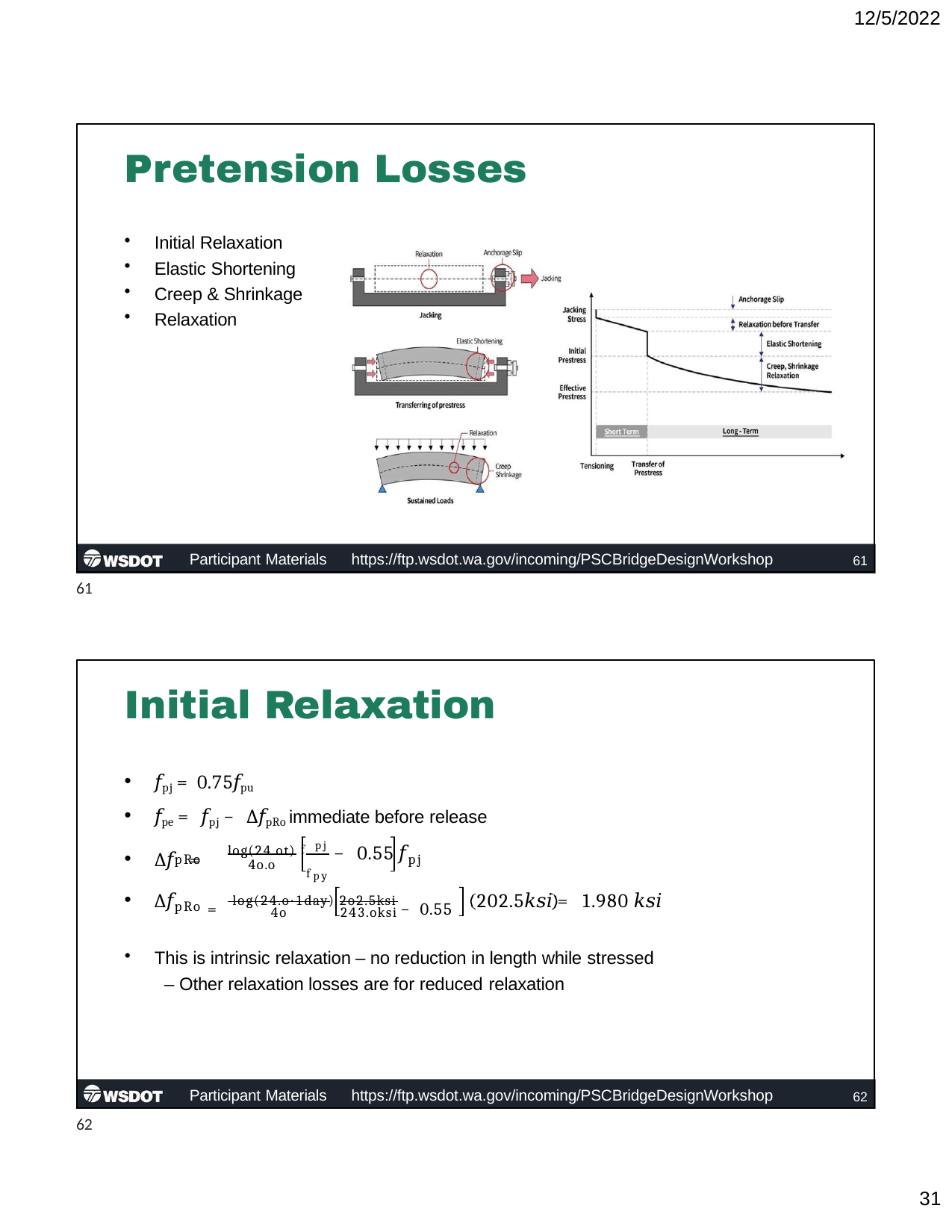

12/5/2022

# Pretension Losses
Initial Relaxation
Elastic Shortening
Creep & Shrinkage
Relaxation

Participant Materials	https://ftp.wsdot.wa.gov/incoming/PSCBridgeDesignWorkshop
61
61

Initial Relaxation
𝑓pj = 0.75𝑓pu
𝑓pe  = 𝑓pj − ∆𝑓pRo immediate before release
∆𝑓	=
log(24.ot) f
pj

− 0.55 𝑓
pRo
pj
4o.o

fpy

= log(24.o·1day) 2o2.5ksi − 0.55
∆𝑓
202.5𝑘𝑠𝑖 = 1.980 𝑘𝑠𝑖

pRo
4o	243.oksi

This is intrinsic relaxation – no reduction in length while stressed
– Other relaxation losses are for reduced relaxation
Participant Materials	https://ftp.wsdot.wa.gov/incoming/PSCBridgeDesignWorkshop
62
62
31